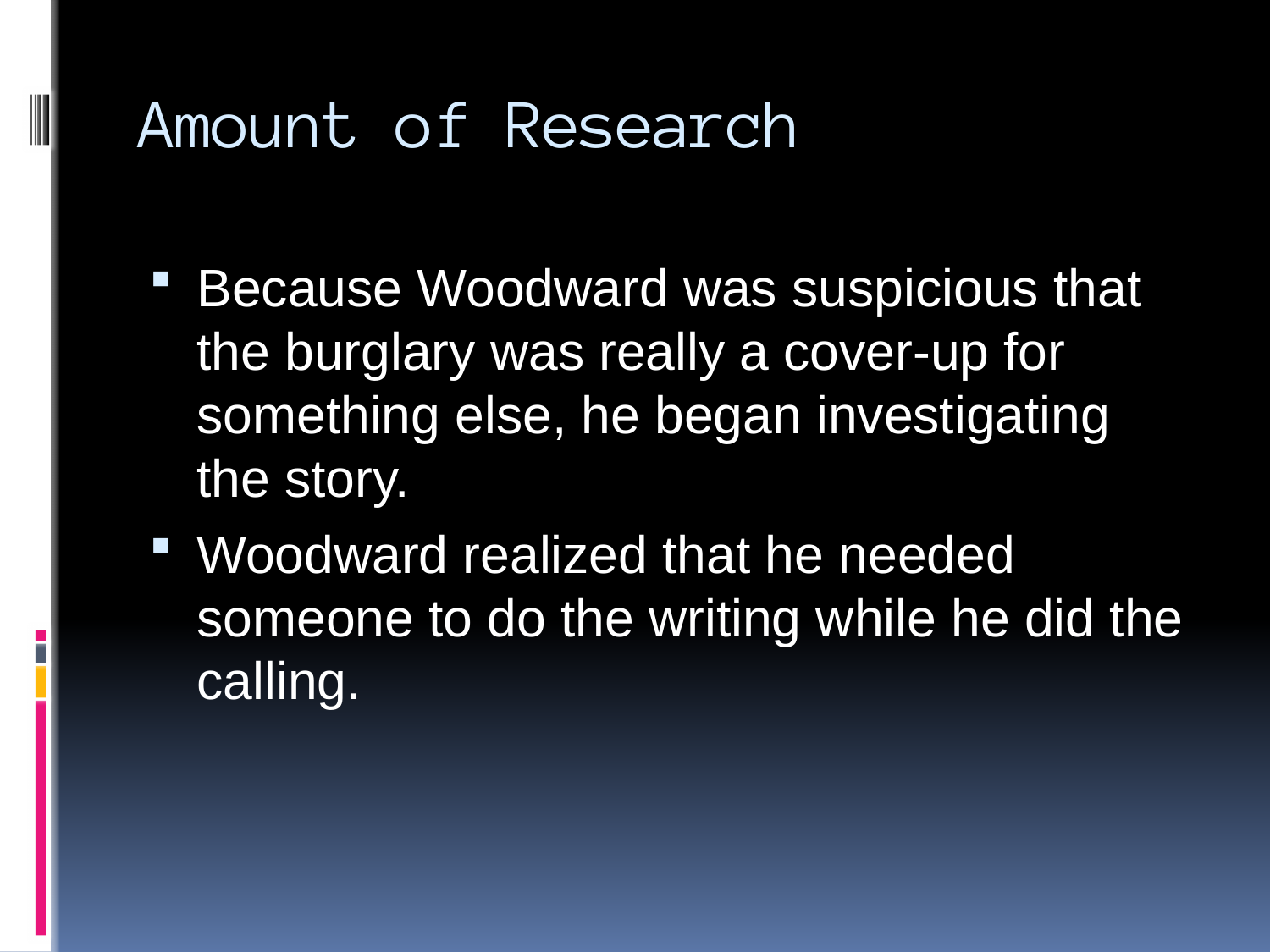

# Amount of Research
Because Woodward was suspicious that the burglary was really a cover-up for something else, he began investigating the story.
Woodward realized that he needed someone to do the writing while he did the calling.